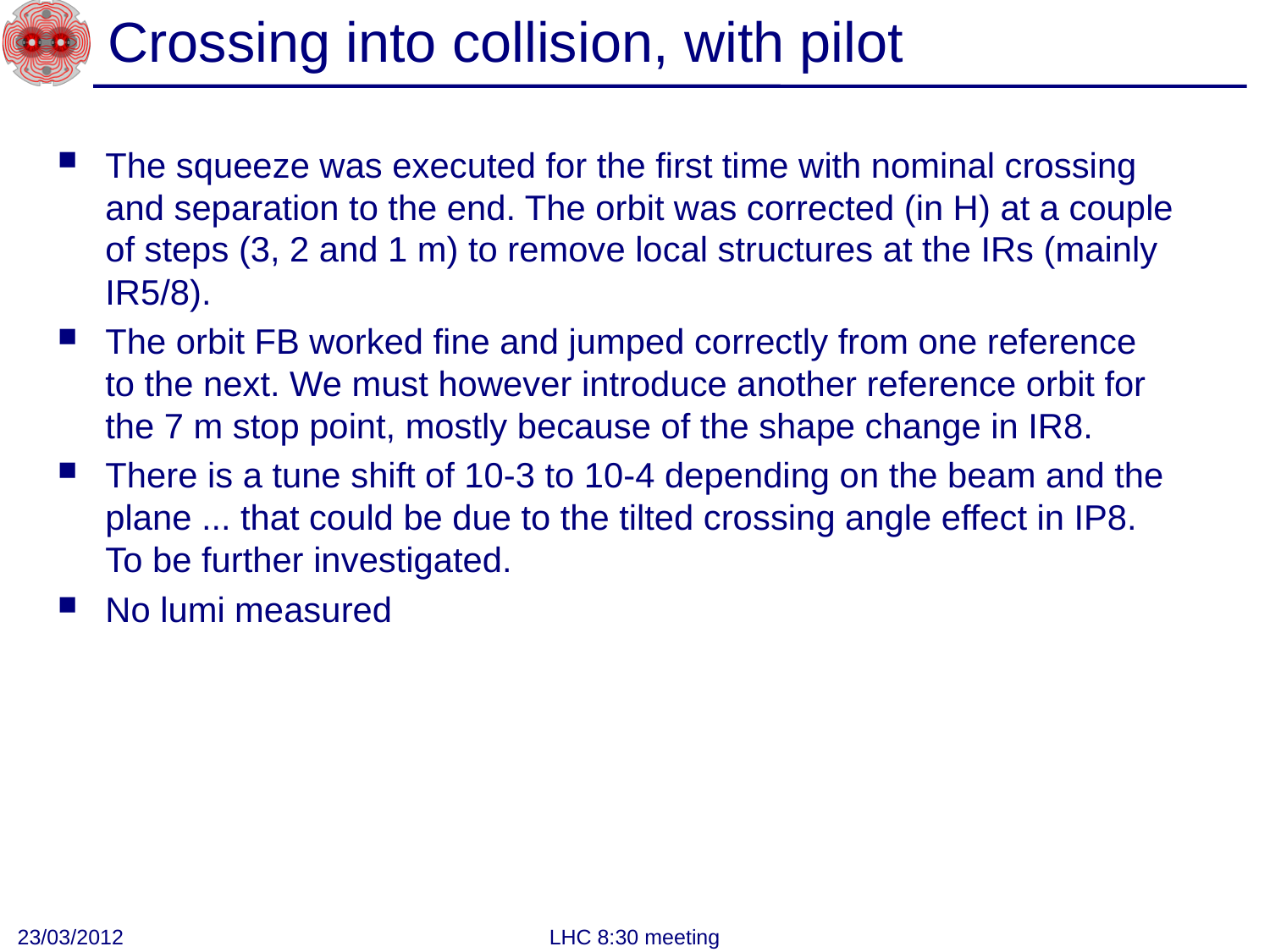

# Crossing into collision, with pilot
The squeeze was executed for the first time with nominal crossing and separation to the end. The orbit was corrected (in H) at a couple of steps (3, 2 and 1 m) to remove local structures at the IRs (mainly IR5/8).
The orbit FB worked fine and jumped correctly from one reference to the next. We must however introduce another reference orbit for the 7 m stop point, mostly because of the shape change in IR8.
There is a tune shift of 10-3 to 10-4 depending on the beam and the plane ... that could be due to the tilted crossing angle effect in IP8. To be further investigated.
No lumi measured
23/03/2012
LHC 8:30 meeting